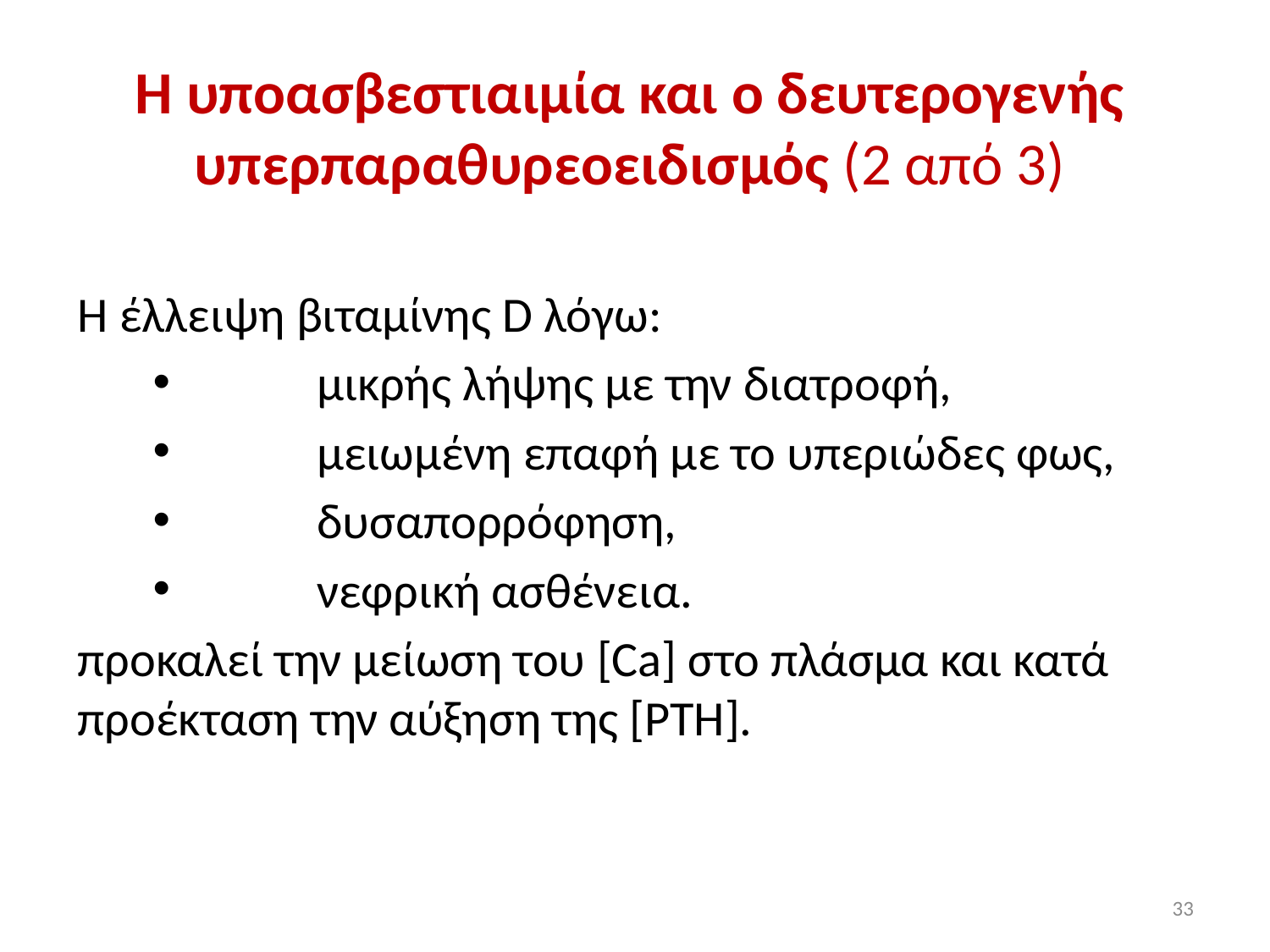

# Η υποασβεστιαιμία και ο δευτερογενής υπερπαραθυρεοειδισμός (2 από 3)
Η έλλειψη βιταμίνης D λόγω:
	μικρής λήψης με την διατροφή,
	μειωμένη επαφή με το υπεριώδες φως,
	δυσαπορρόφηση,
	νεφρική ασθένεια.
προκαλεί την μείωση του [Ca] στο πλάσμα και κατά προέκταση την αύξηση της [PTH].

33